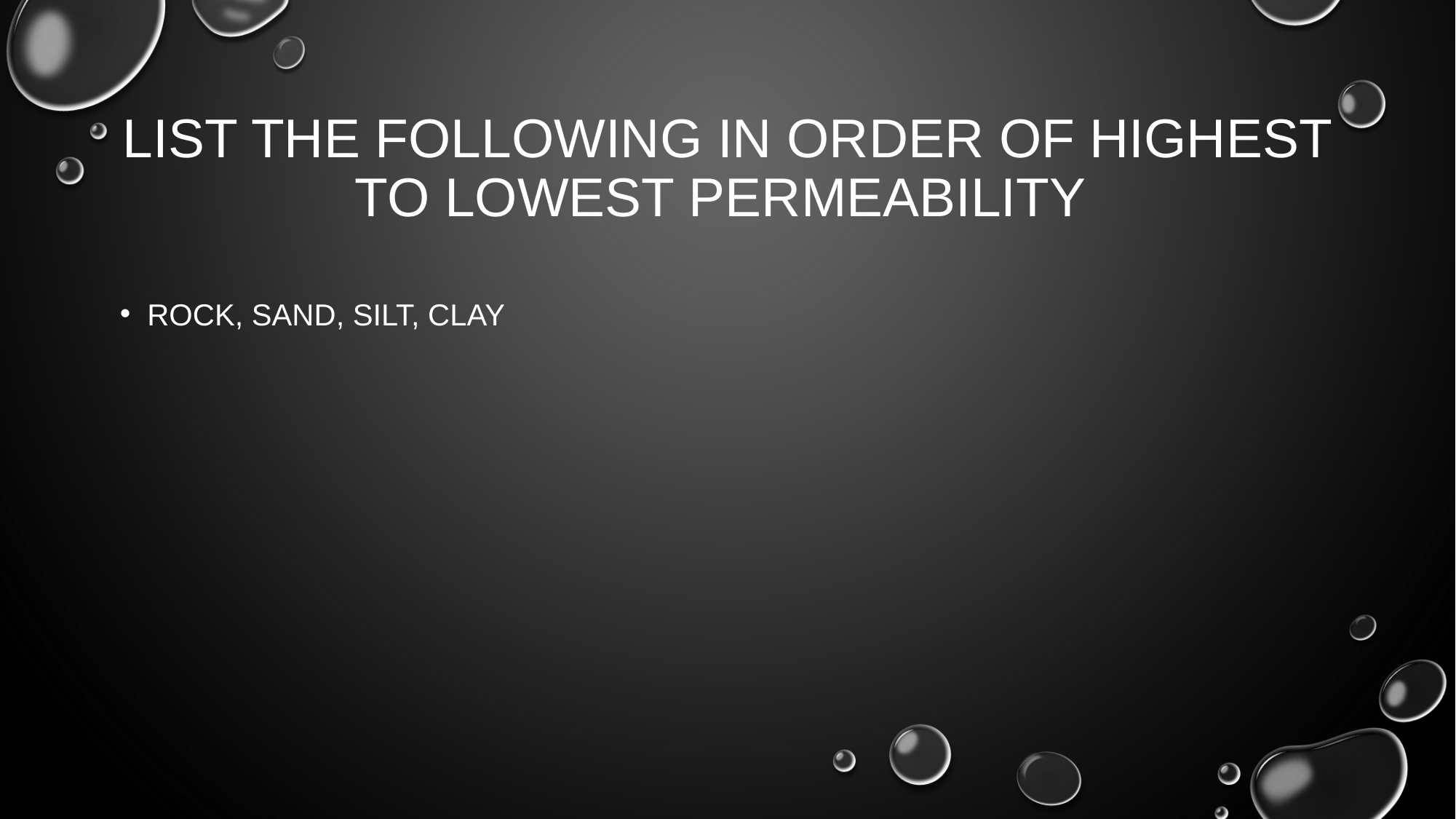

# List the following in order of highest to lowest Permeability
Rock, Sand, Silt, Clay